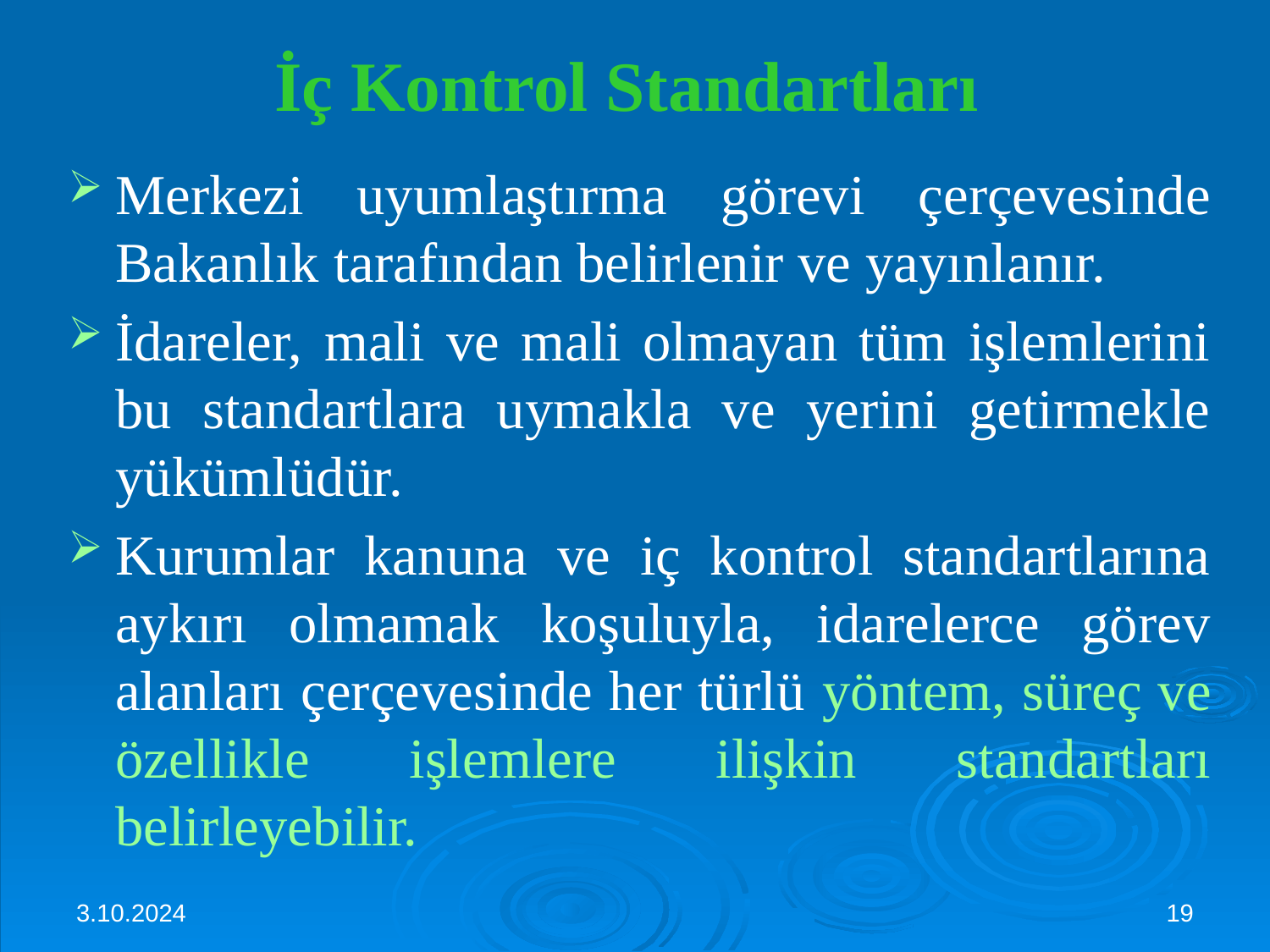

# İç Kontrol Standartları
Merkezi uyumlaştırma görevi çerçevesinde Bakanlık tarafından belirlenir ve yayınlanır.
İdareler, mali ve mali olmayan tüm işlemlerini bu standartlara uymakla ve yerini getirmekle yükümlüdür.
Kurumlar kanuna ve iç kontrol standartlarına aykırı olmamak koşuluyla, idarelerce görev alanları çerçevesinde her türlü yöntem, süreç ve özellikle işlemlere ilişkin standartları belirleyebilir.
3.10.2024
19